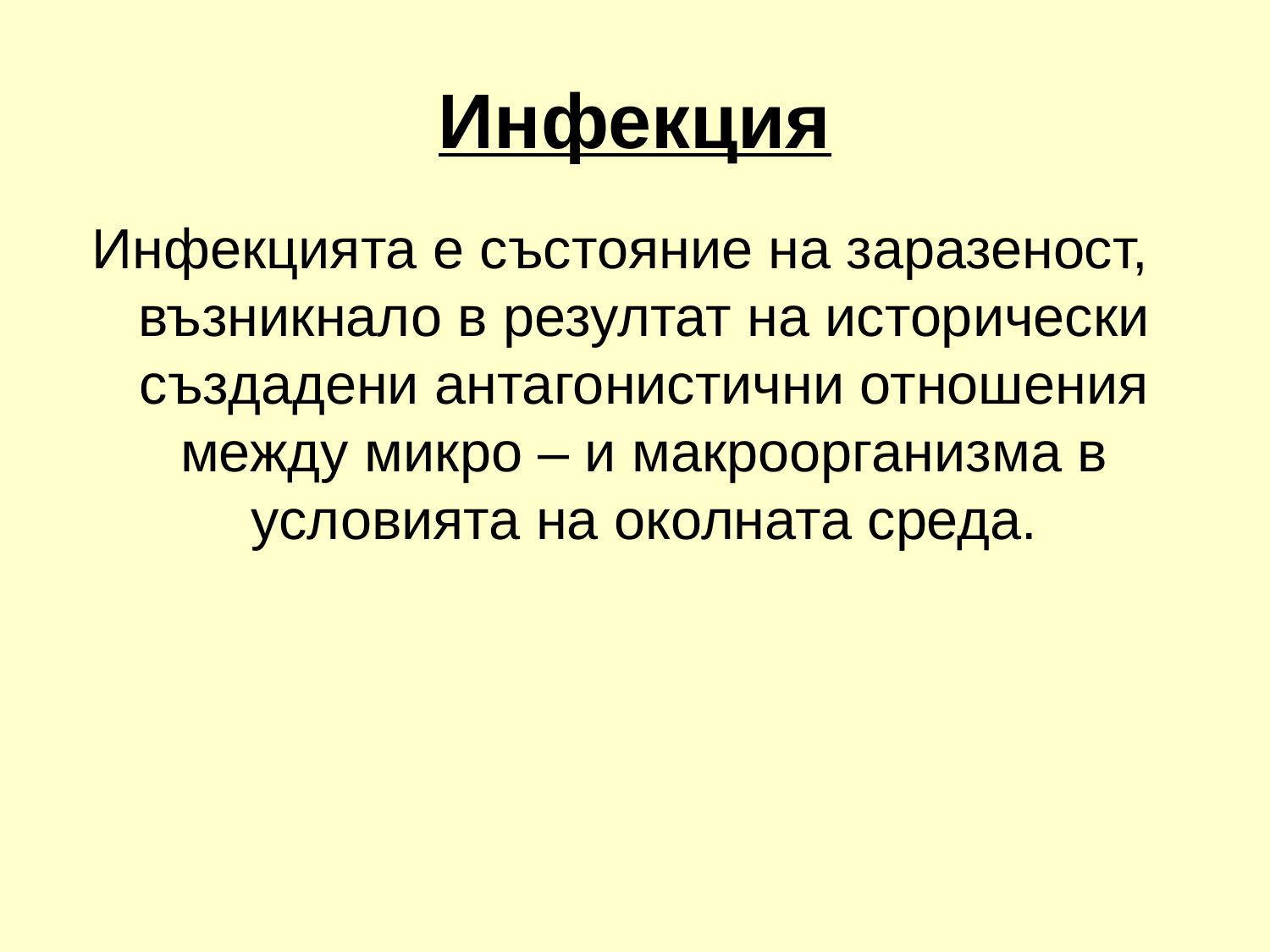

# Инфекция
Инфекцията е състояние на заразеност, възникнало в резултат на исторически създадени антагонистични отношения между микро – и макроорганизма в условията на околната среда.